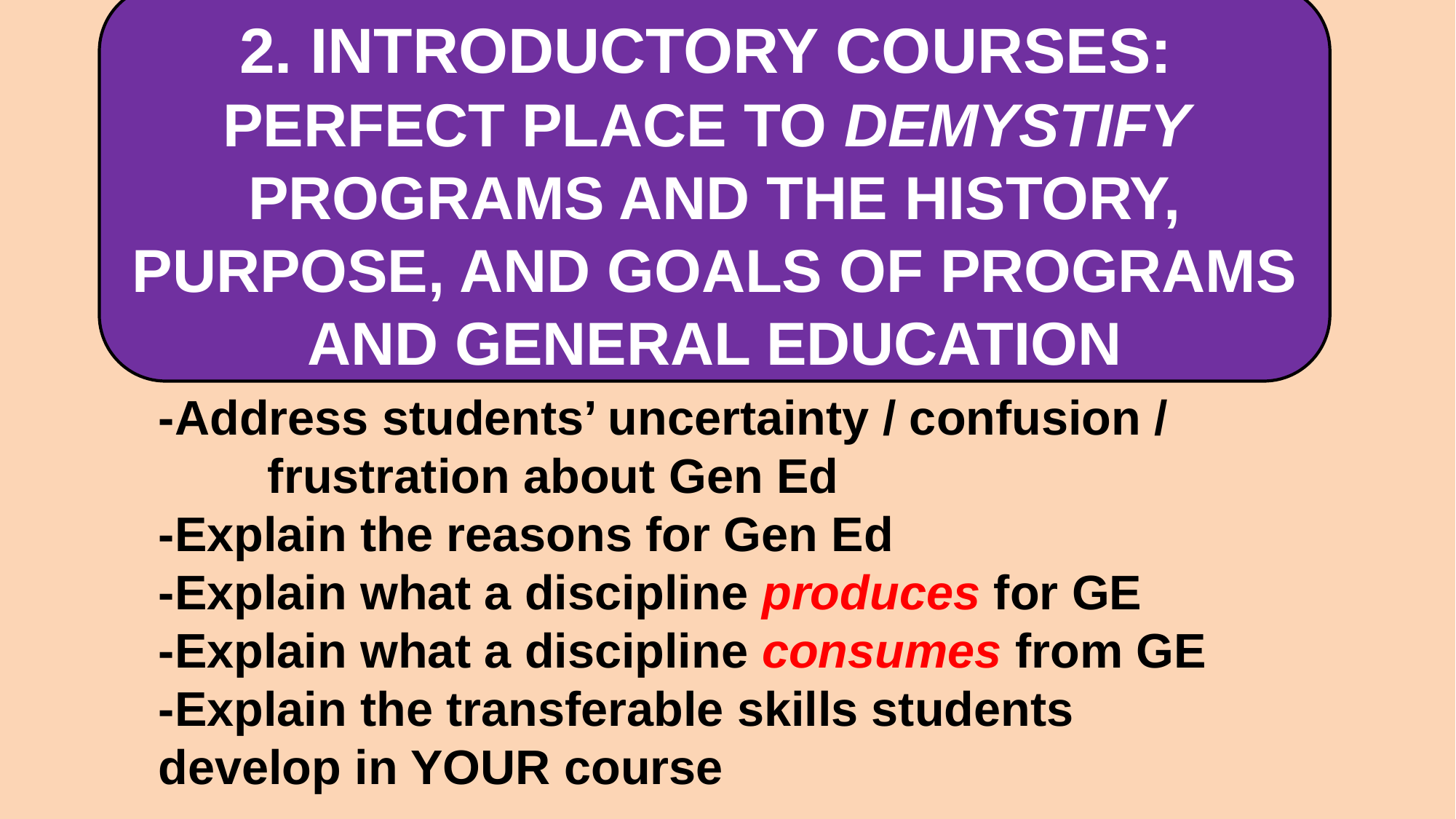

2. INTRODUCTORY COURSES:
PERFECT PLACE TO DEMYSTIFY  PROGRAMS AND THE HISTORY, PURPOSE, AND GOALS OF PROGRAMS AND GENERAL EDUCATION

-Address students’ uncertainty / confusion / 	frustration about Gen Ed
-Explain the reasons for Gen Ed
-Explain what a discipline produces for GE
-Explain what a discipline consumes from GE
-Explain the transferable skills students develop in YOUR course